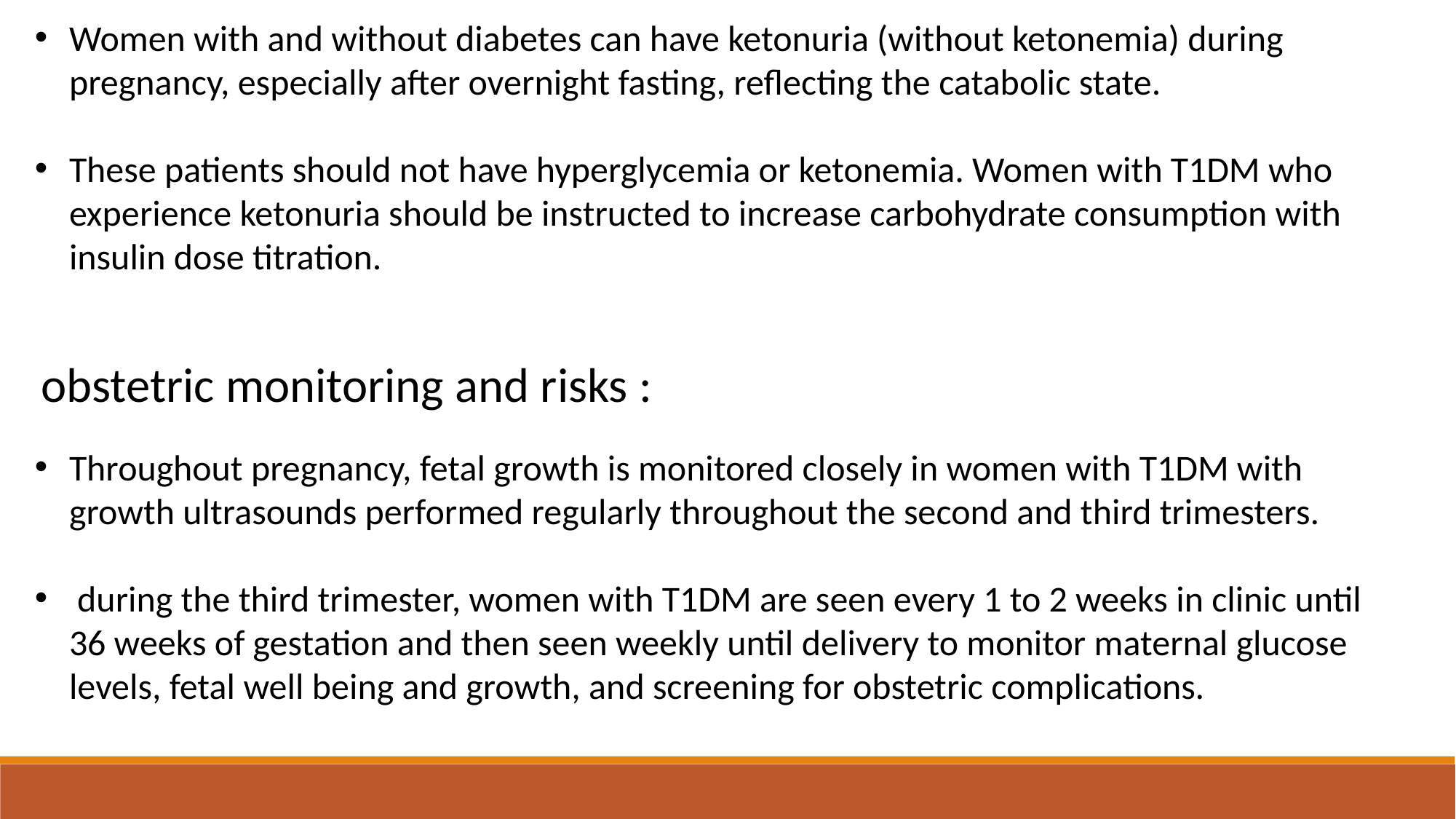

Women with and without diabetes can have ketonuria (without ketonemia) during pregnancy, especially after overnight fasting, reflecting the catabolic state.

These patients should not have hyperglycemia or ketonemia. Women with T1DM who experience ketonuria should be instructed to increase carbohydrate consumption with insulin dose titration.

 obstetric monitoring and risks :

Throughout pregnancy, fetal growth is monitored closely in women with T1DM with growth ultrasounds performed regularly throughout the second and third trimesters.

 during the third trimester, women with T1DM are seen every 1 to 2 weeks in clinic until 36 weeks of gestation and then seen weekly until delivery to monitor maternal glucose levels, fetal well being and growth, and screening for obstetric complications.